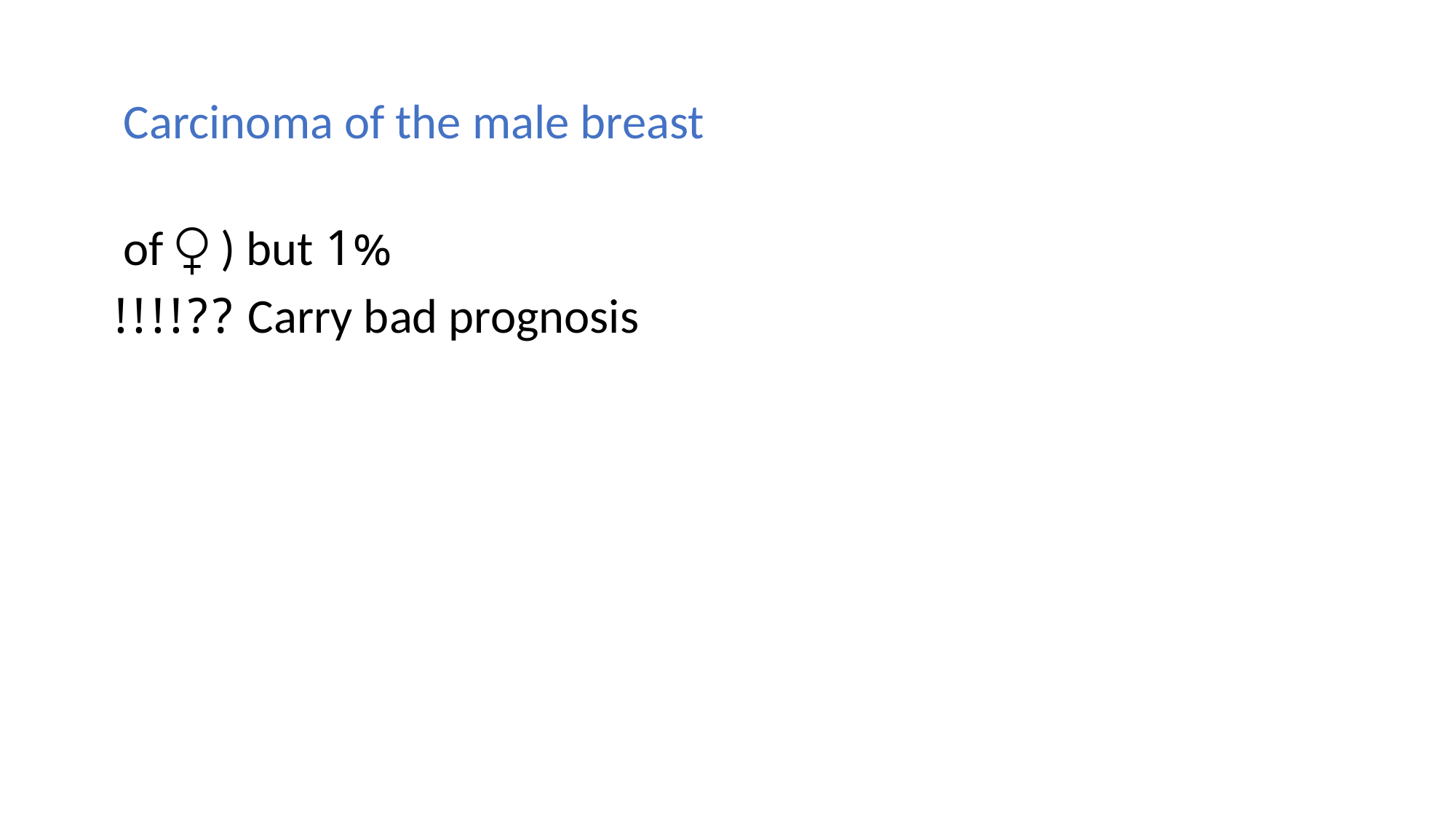

# Carcinoma of the male breast
1% of ♀ ) but
Carry bad prognosis ??!!!!